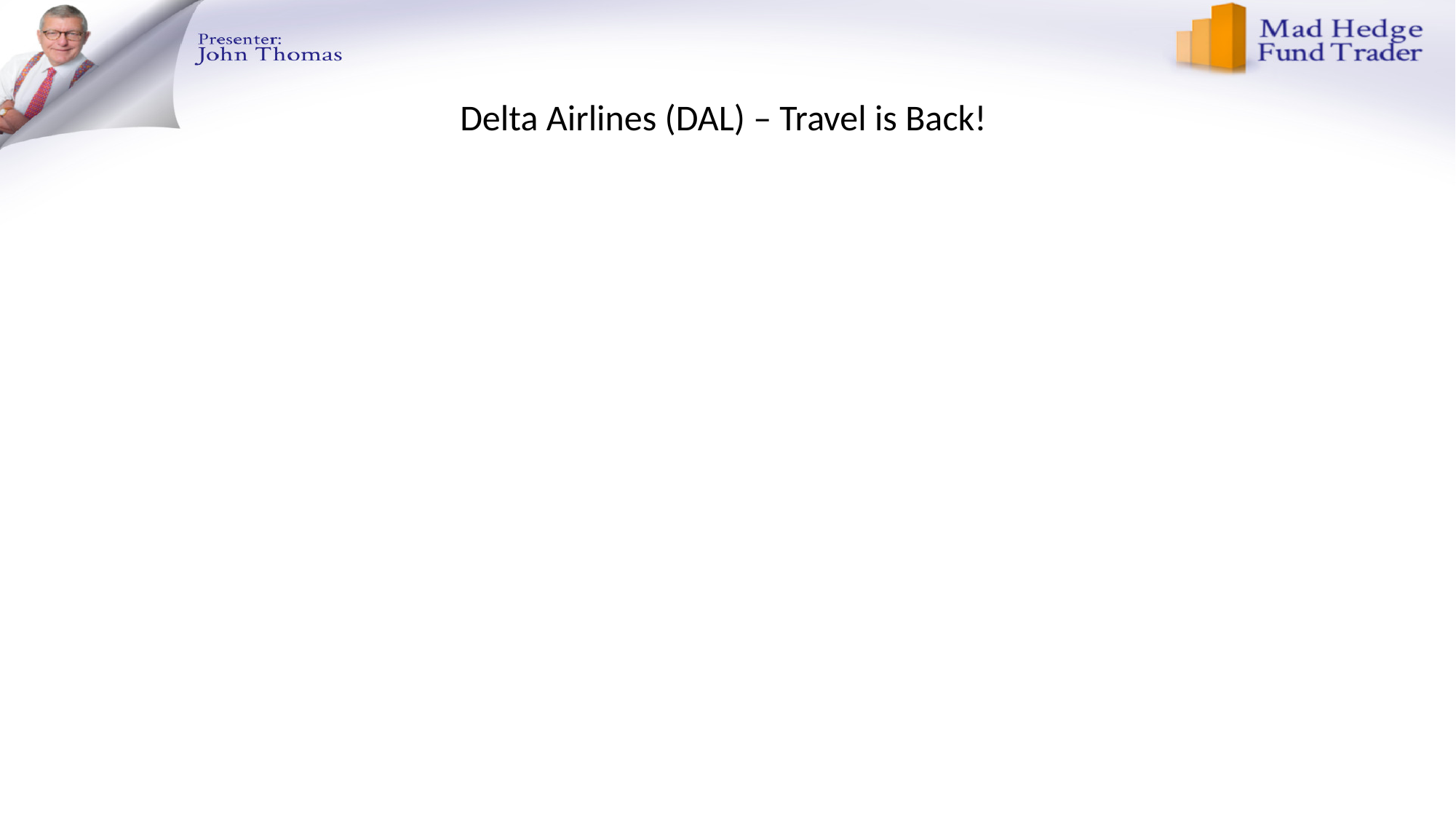

# Delta Airlines (DAL) – Travel is Back!